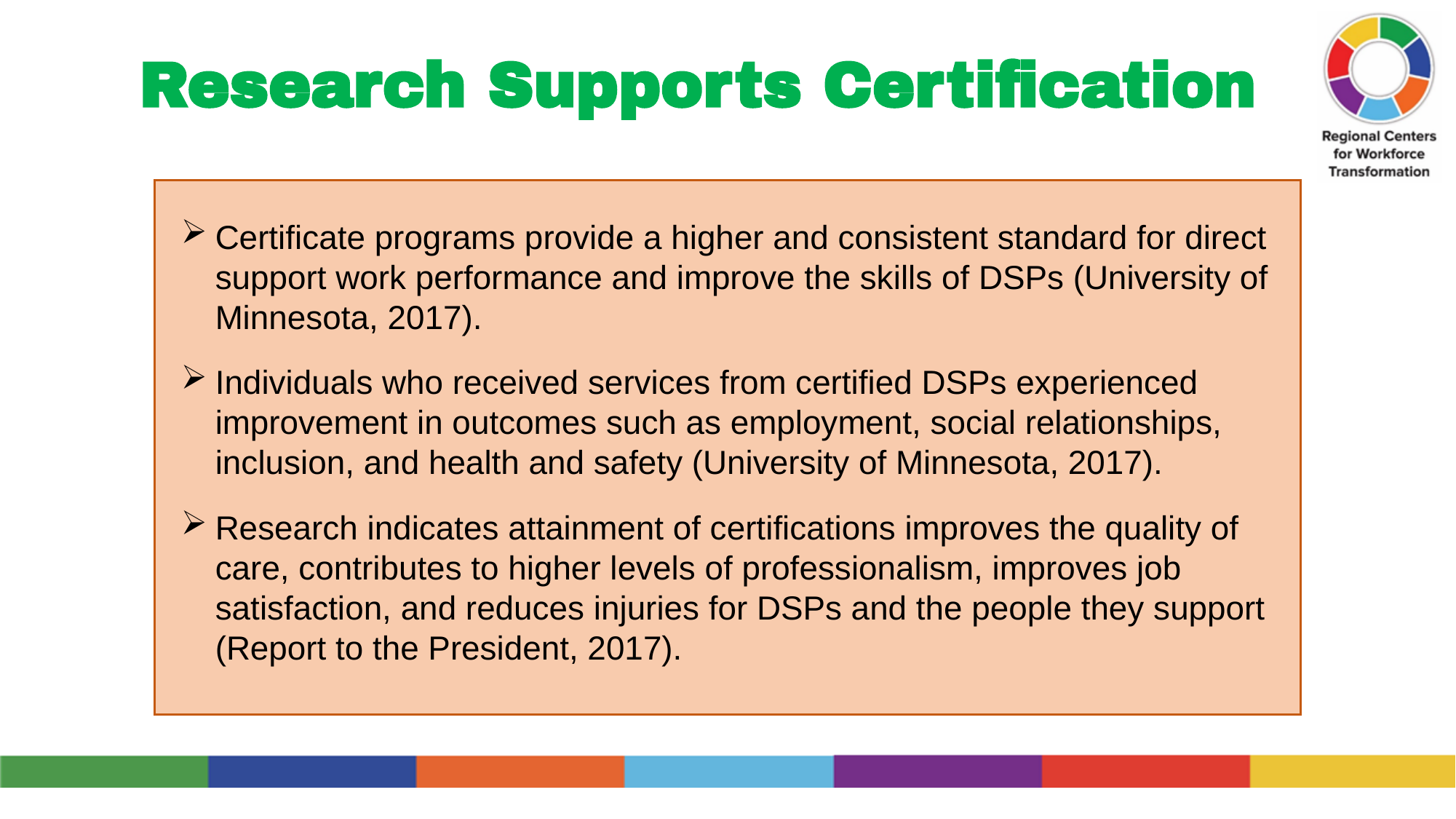

# Research Supports Certification

Certificate programs provide a higher and consistent standard for direct support work performance and improve the skills of DSPs (University of Minnesota, 2017).

Individuals who received services from certified DSPs experienced improvement in outcomes such as employment, social relationships, inclusion, and health and safety (University of Minnesota, 2017).

Research indicates attainment of certifications improves the quality of care, contributes to higher levels of professionalism, improves job satisfaction, and reduces injuries for DSPs and the people they support (Report to the President, 2017).